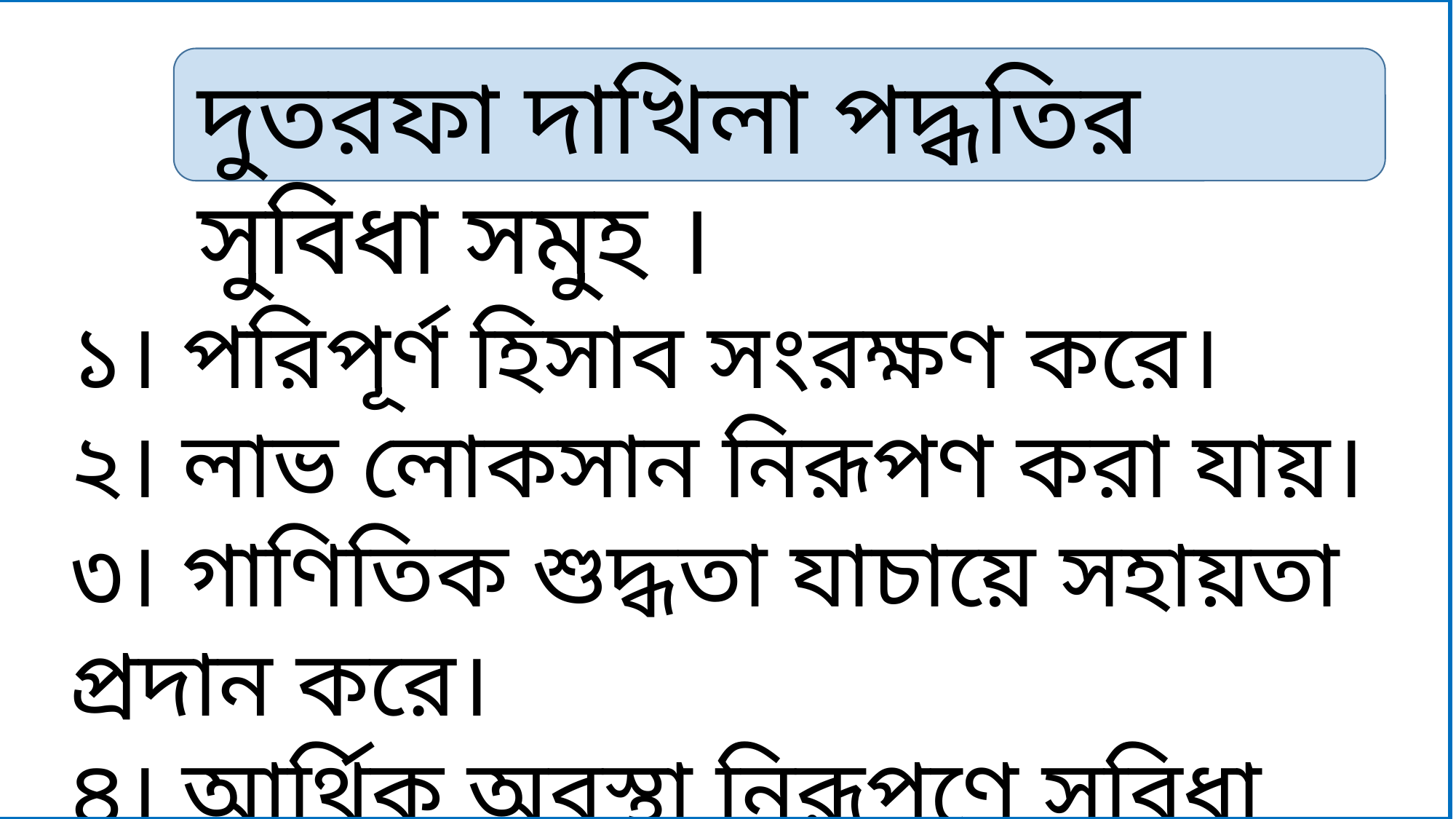

দুতরফা দাখিলা পদ্ধতির সুবিধা সমুহ ।
১। পরিপূর্ণ হিসাব সংরক্ষণ করে।
২। লাভ লোকসান নিরূপণ করা যায়।
৩। গাণিতিক শুদ্ধতা যাচায়ে সহায়তা প্রদান করে।
৪। আর্থিক অবস্থা নিরূপণে সুবিধা প্রদান করে।